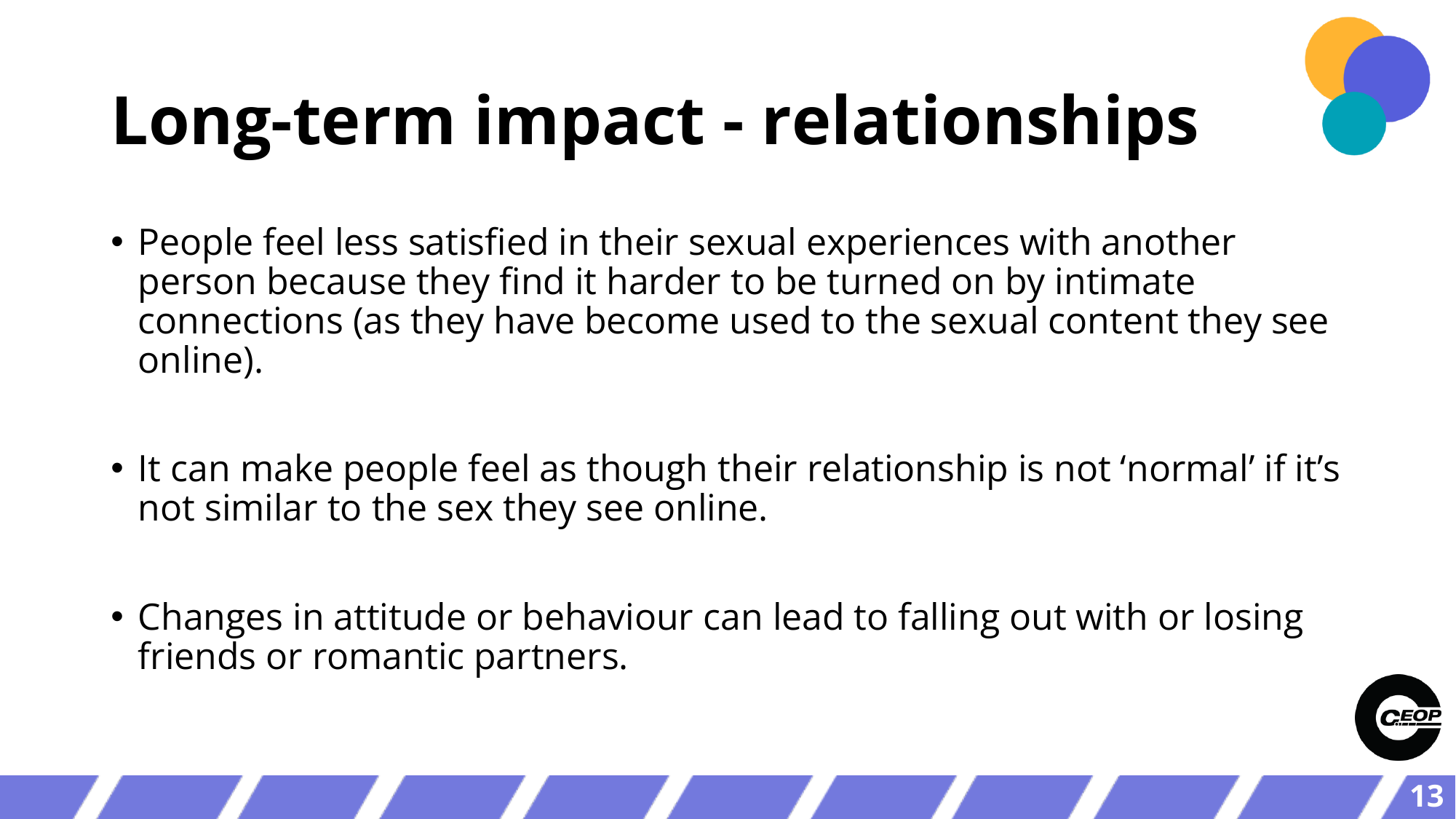

# Long-term impact - relationships
People feel less satisfied in their sexual experiences with another person because they find it harder to be turned on by intimate connections (as they have become used to the sexual content they see online).

It can make people feel as though their relationship is not ‘normal’ if it’s not similar to the sex they see online.

Changes in attitude or behaviour can lead to falling out with or losing friends or romantic partners.
13